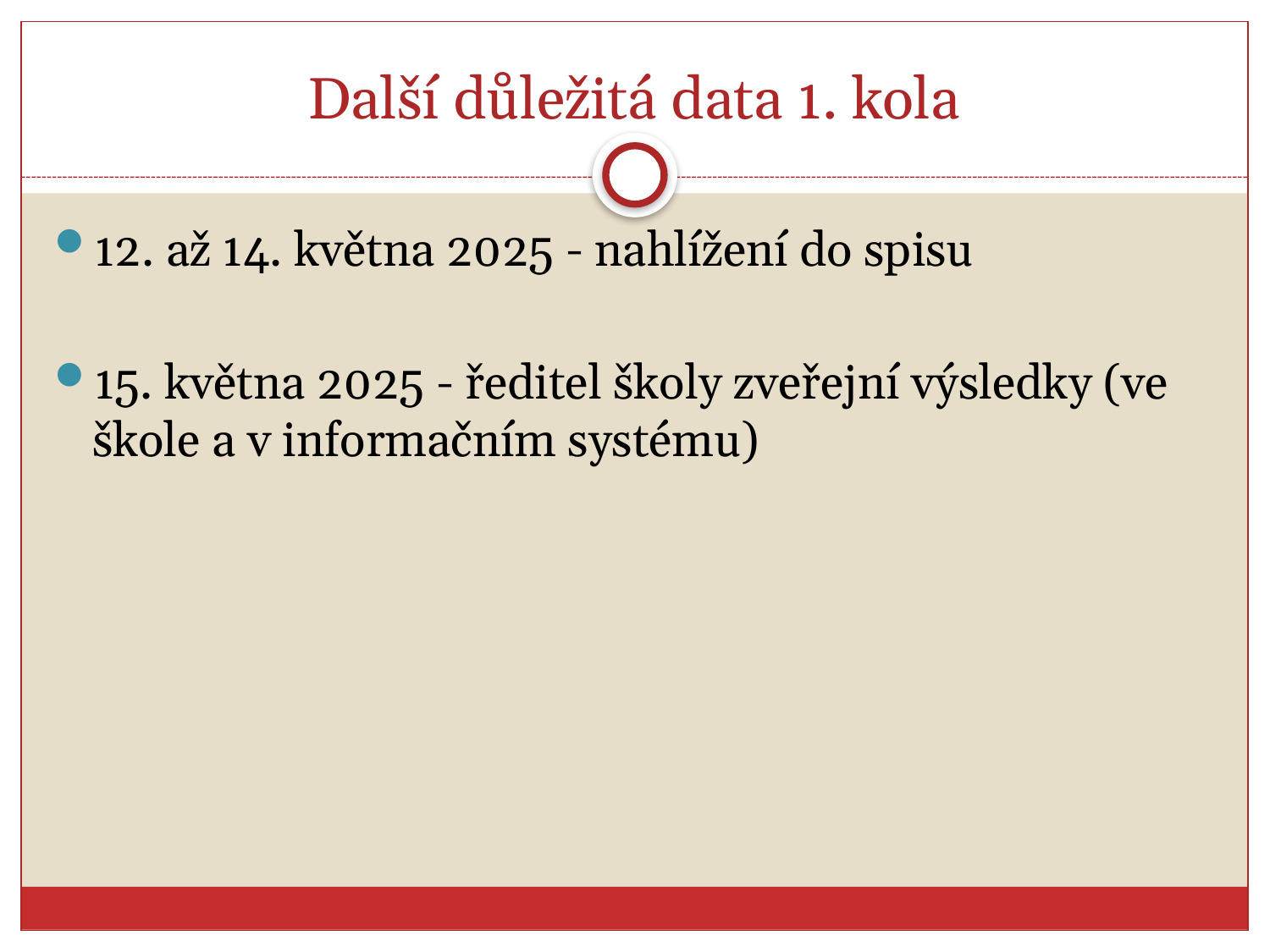

# Další důležitá data 1. kola
12. až 14. května 2025 - nahlížení do spisu

15. května 2025 - ředitel školy zveřejní výsledky (ve škole a v informačním systému)